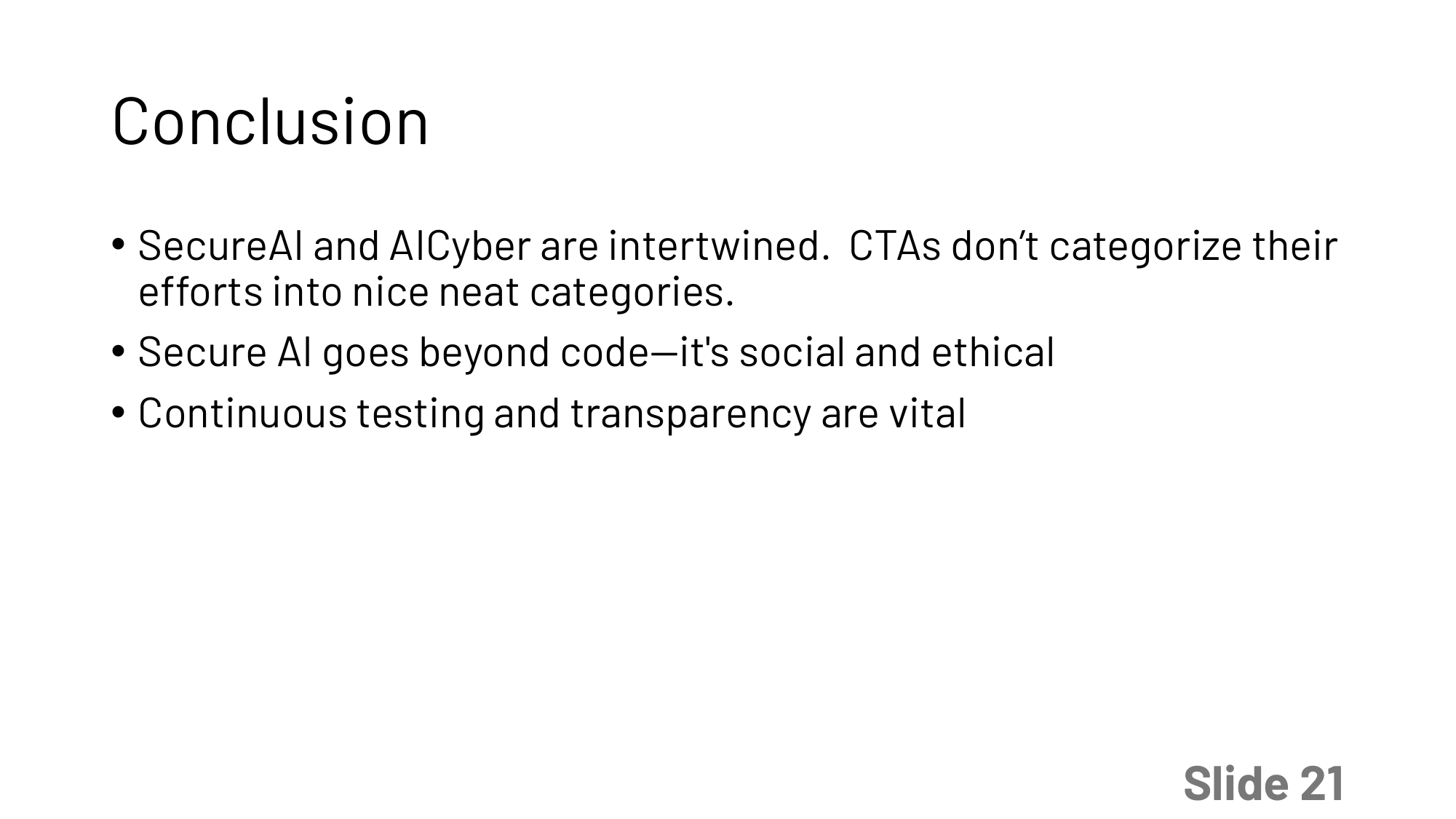

# Conclusion
SecureAI and AICyber are intertwined.  CTAs don’t categorize their efforts into nice neat categories.
Secure AI goes beyond code—it's social and ethical
Continuous testing and transparency are vital

Slide 21